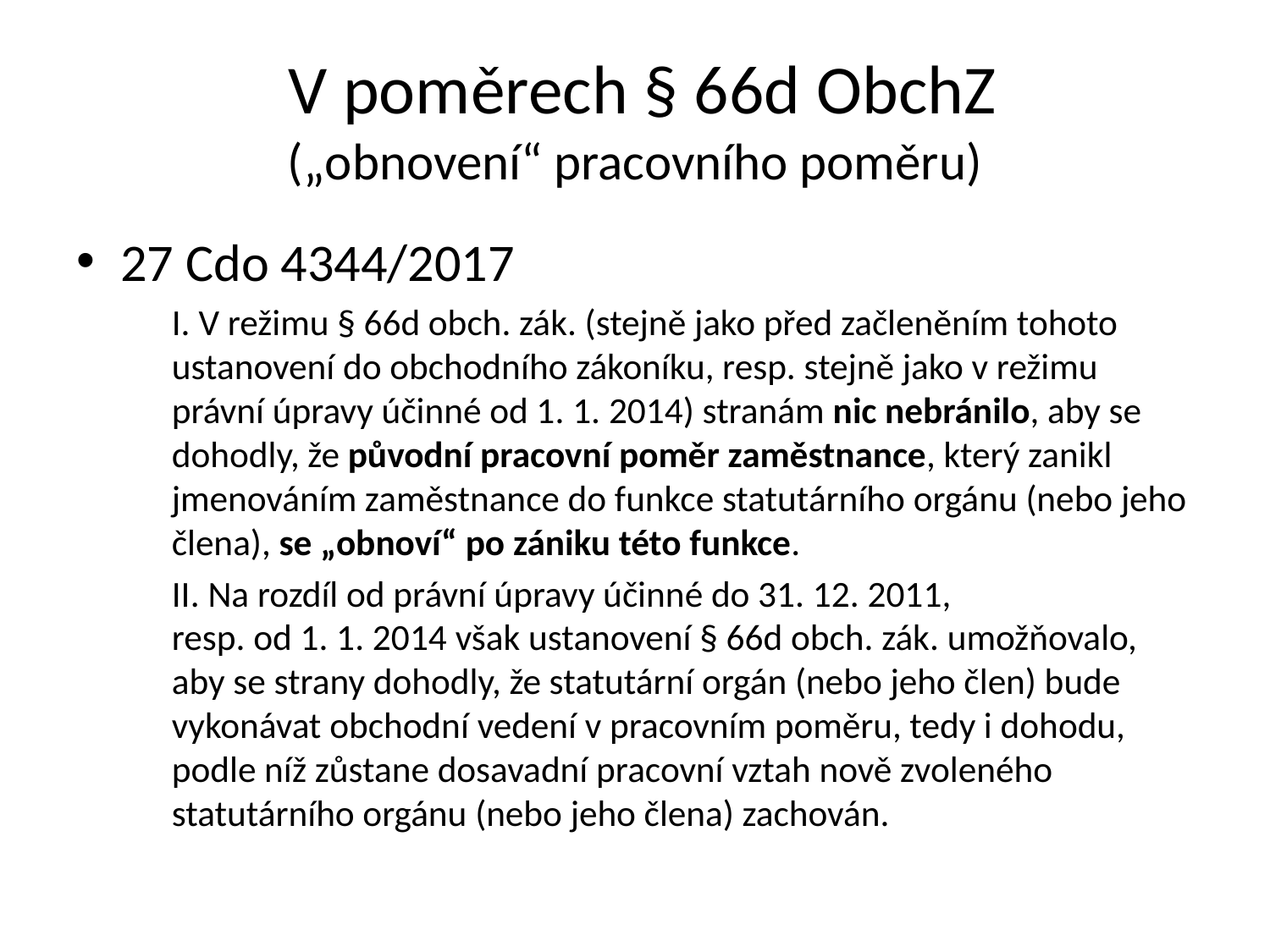

# V poměrech § 66d ObchZ („obnovení“ pracovního poměru)
27 Cdo 4344/2017
	I. V režimu § 66d obch. zák. (stejně jako před začleněním tohoto ustanovení do obchodního zákoníku, resp. stejně jako v režimu právní úpravy účinné od 1. 1. 2014) stranám nic nebránilo, aby se dohodly, že původní pracovní poměr zaměstnance, který zanikl jmenováním zaměstnance do funkce statutárního orgánu (nebo jeho člena), se „obnoví“ po zániku této funkce.
	II. Na rozdíl od právní úpravy účinné do 31. 12. 2011,
resp. od 1. 1. 2014 však ustanovení § 66d obch. zák. umožňovalo, aby se strany dohodly, že statutární orgán (nebo jeho člen) bude vykonávat obchodní vedení v pracovním poměru, tedy i dohodu, podle níž zůstane dosavadní pracovní vztah nově zvoleného statutárního orgánu (nebo jeho člena) zachován.